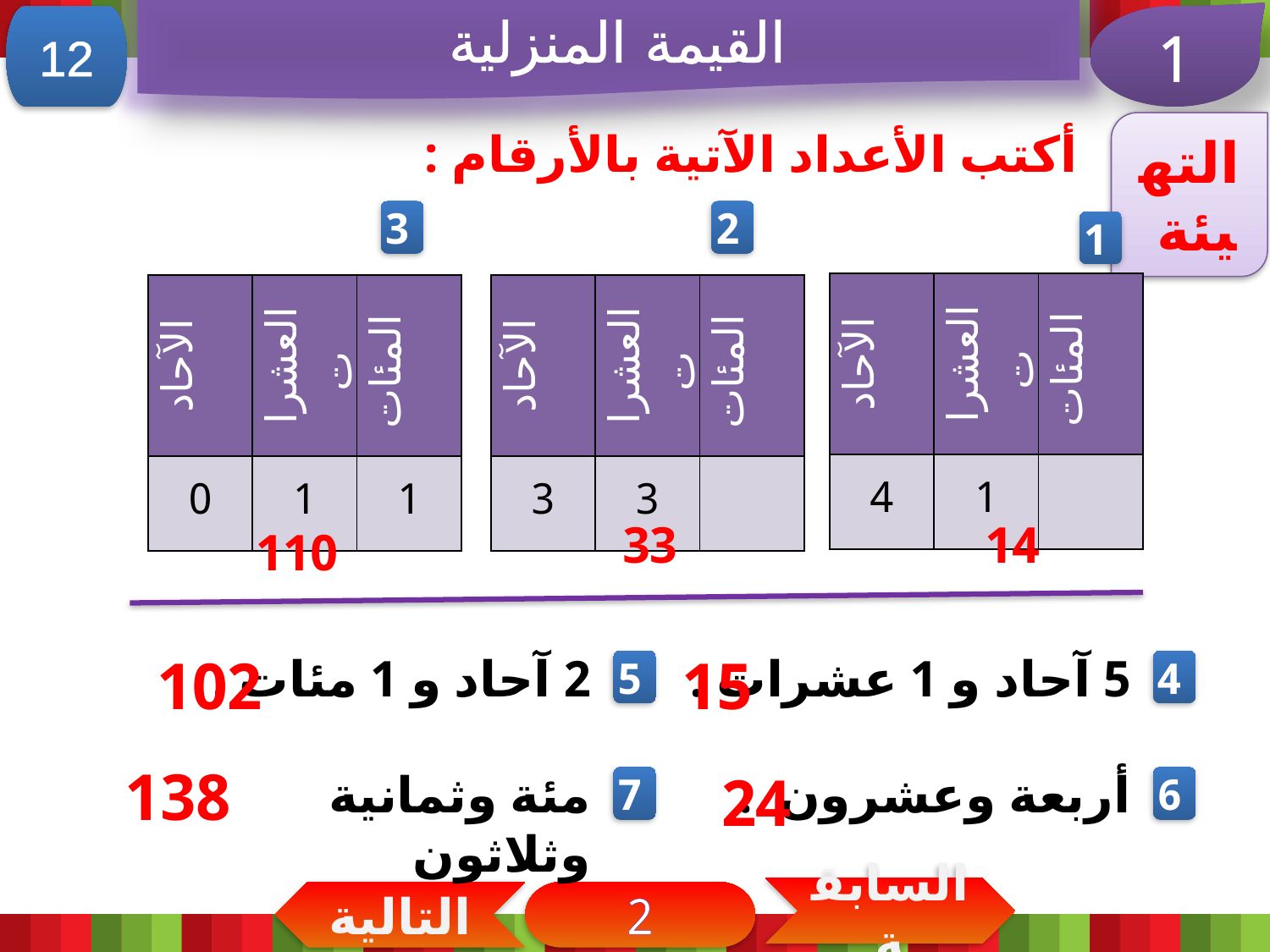

القيمة المنزلية
12
1
التهيئة
أكتب الأعداد الآتية بالأرقام :
3
2
1
| الآحاد | العشرات | المئات |
| --- | --- | --- |
| 4 | 1 |  |
| الآحاد | العشرات | المئات |
| --- | --- | --- |
| 0 | 1 | 1 |
| الآحاد | العشرات | المئات |
| --- | --- | --- |
| 3 | 3 |  |
33
 14
110
102
15
2 آحاد و 1 مئات .
5 آحاد و 1 عشرات .
5
4
138
24
مئة وثمانية وثلاثون
أربعة وعشرون  .
7
6

السابقة

التالية

2